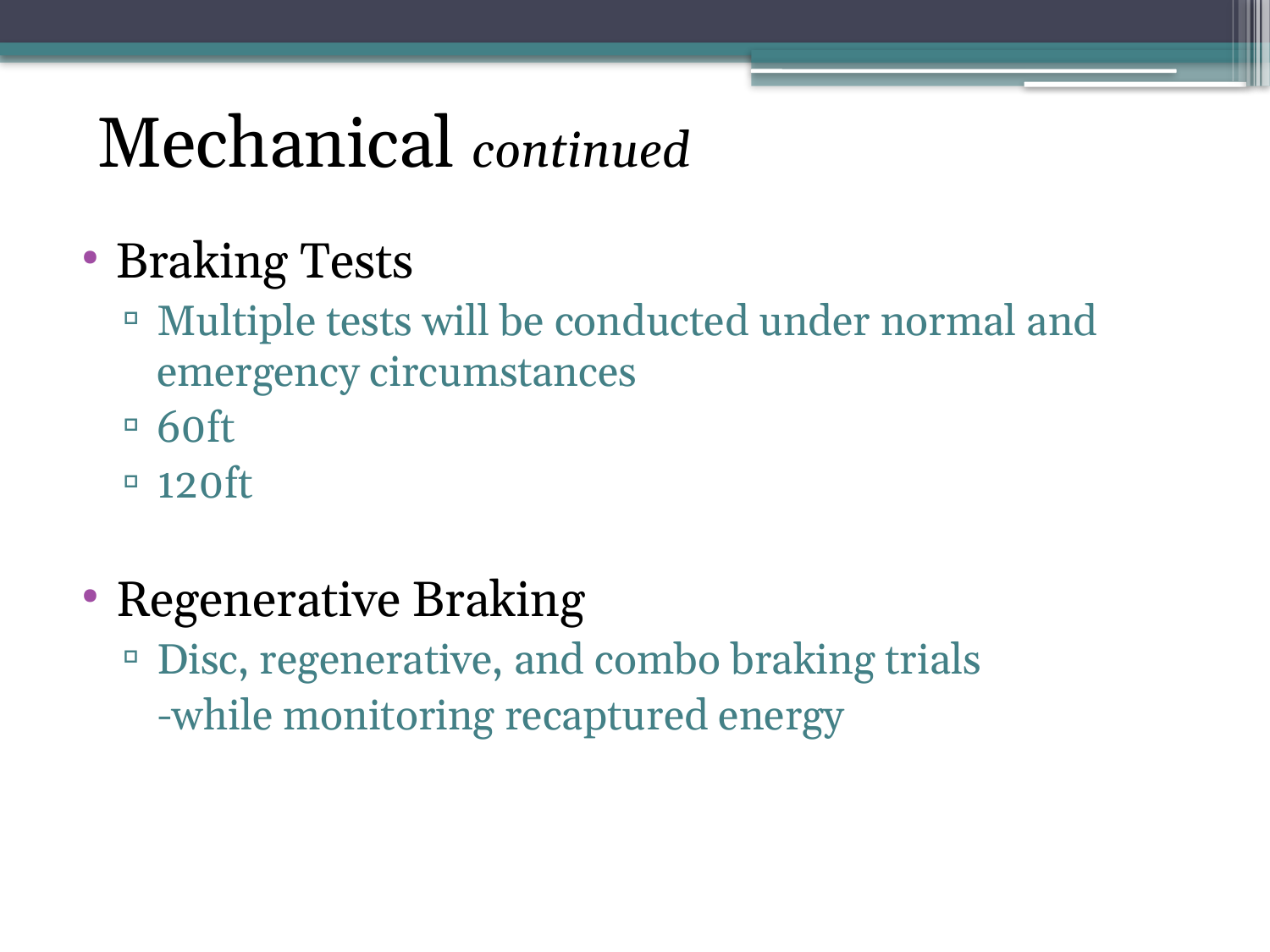

Mechanical continued
Braking Tests
Multiple tests will be conducted under normal and emergency circumstances
60ft
120ft

Regenerative Braking
Disc, regenerative, and combo braking trials
	-while monitoring recaptured energy